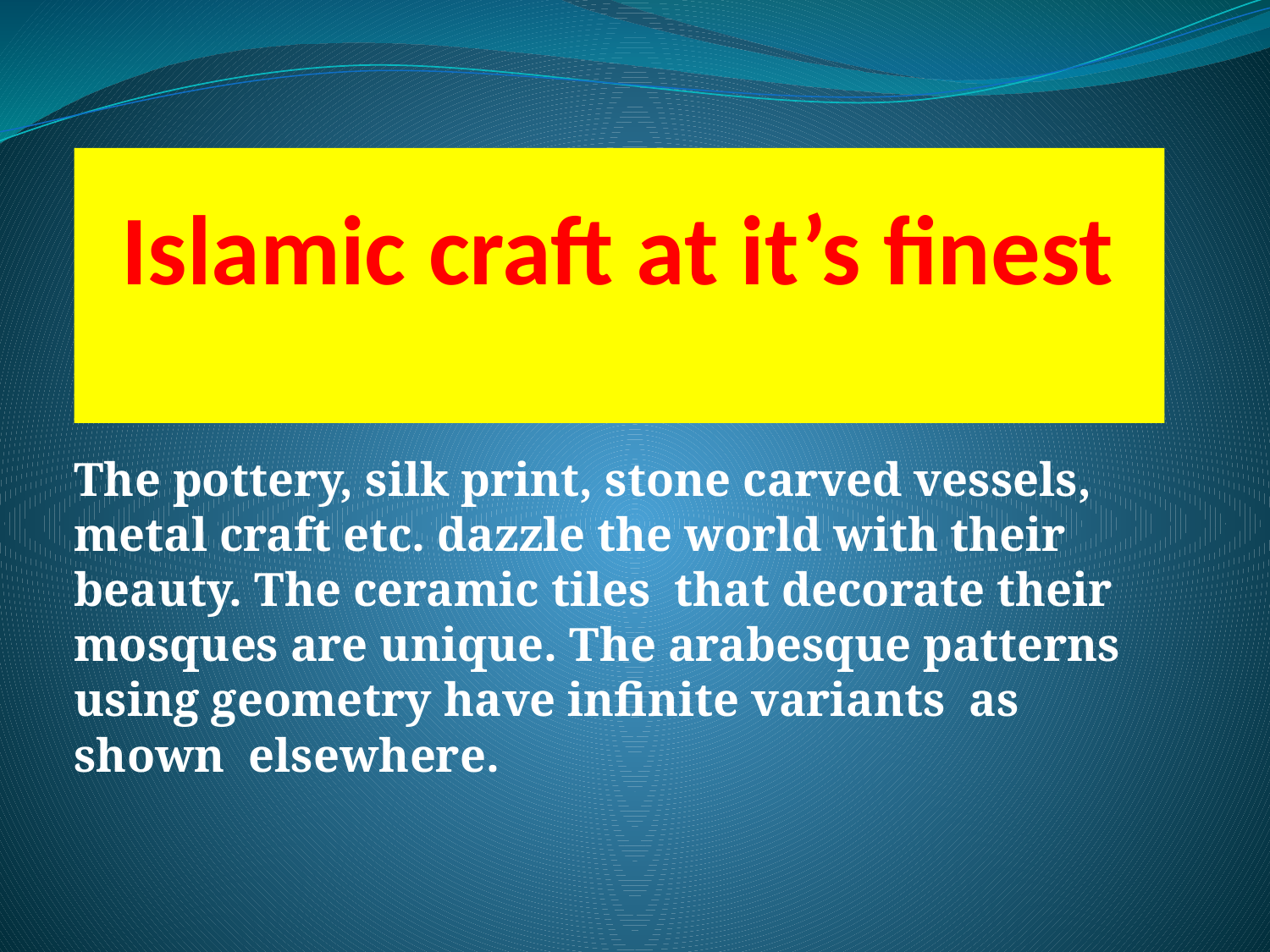

# Islamic craft at it’s finest
The pottery, silk print, stone carved vessels, metal craft etc. dazzle the world with their beauty. The ceramic tiles  that decorate their mosques are unique. The arabesque patterns using geometry have infinite variants  as shown  elsewhere.